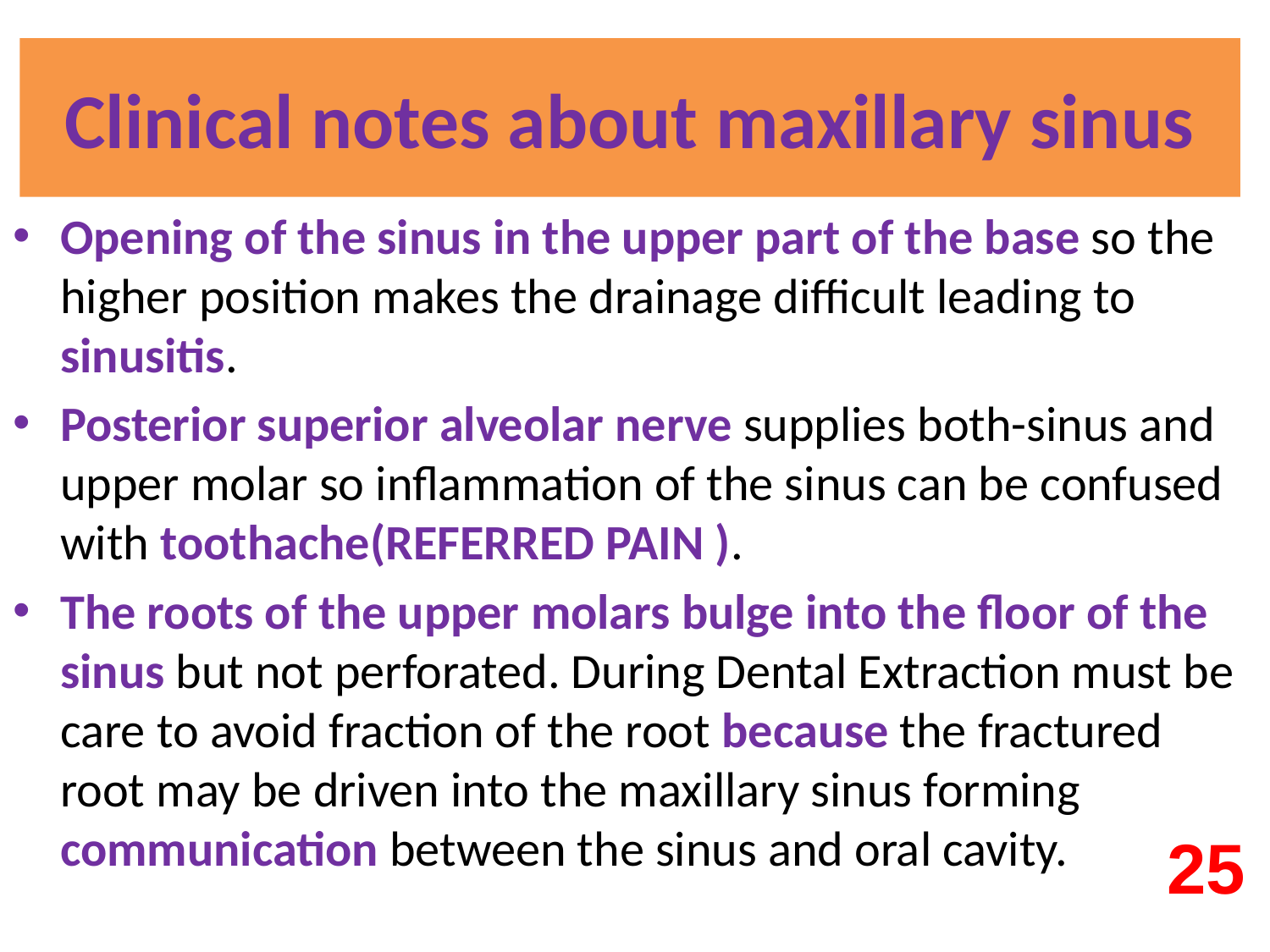

# Clinical notes about maxillary sinus
Opening of the sinus in the upper part of the base so the higher position makes the drainage difficult leading to sinusitis.
Posterior superior alveolar nerve supplies both-sinus and upper molar so inflammation of the sinus can be confused with toothache(REFERRED PAIN ).
The roots of the upper molars bulge into the floor of the sinus but not perforated. During Dental Extraction must be care to avoid fraction of the root because the fractured root may be driven into the maxillary sinus forming communication between the sinus and oral cavity.

25